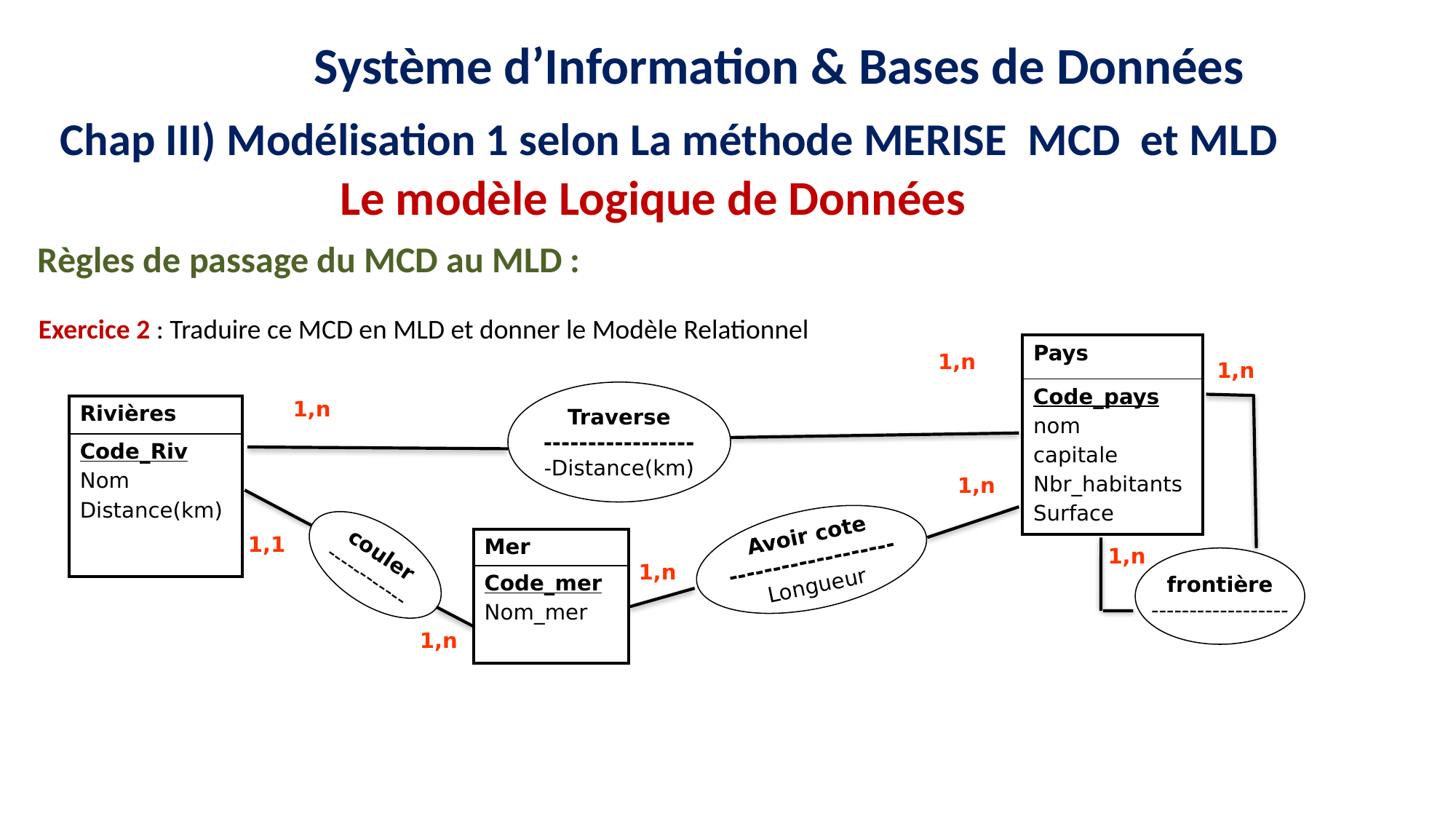

12
16
15
11
9
8
Système d’Information & Bases de Données
Chap III) Modélisation 1 selon La méthode MERISE  MCD  et MLD
Le modèle Logique de Données
Règles de passage du MCD au MLD :
Exercice 2 : Traduire ce MCD en MLD et donner le Modèle Relationnel
| Pays |
| --- |
| Code\_pays nom capitale Nbr\_habitants Surface |
1,n
1,n
Traverse
-----------------
-Distance(km)
1,n

| Rivières |
| --- |
| Code\_Riv Nom Distance(km) |

1,n

Avoir cote
-------------------
Longueur
couler
------------
1,1
| Mer |
| --- |
| Code\_mer Nom\_mer |
1,n

frontière
------------------

1,n

1,n